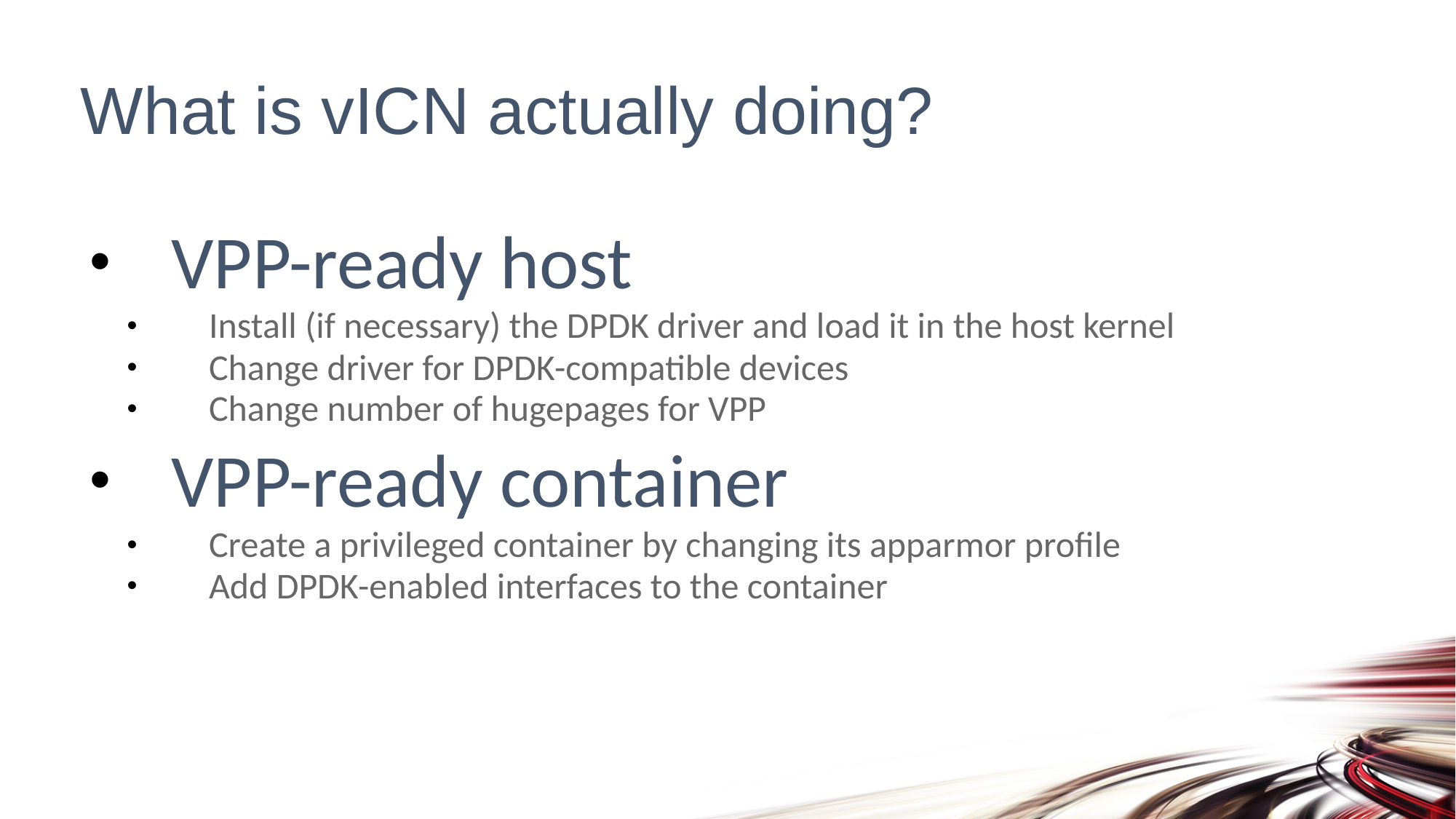

# What is vICN actually doing?
VPP-ready host
Install (if necessary) the DPDK driver and load it in the host kernel
Change driver for DPDK-compatible devices
Change number of hugepages for VPP
VPP-ready container
Create a privileged container by changing its apparmor profile
Add DPDK-enabled interfaces to the container